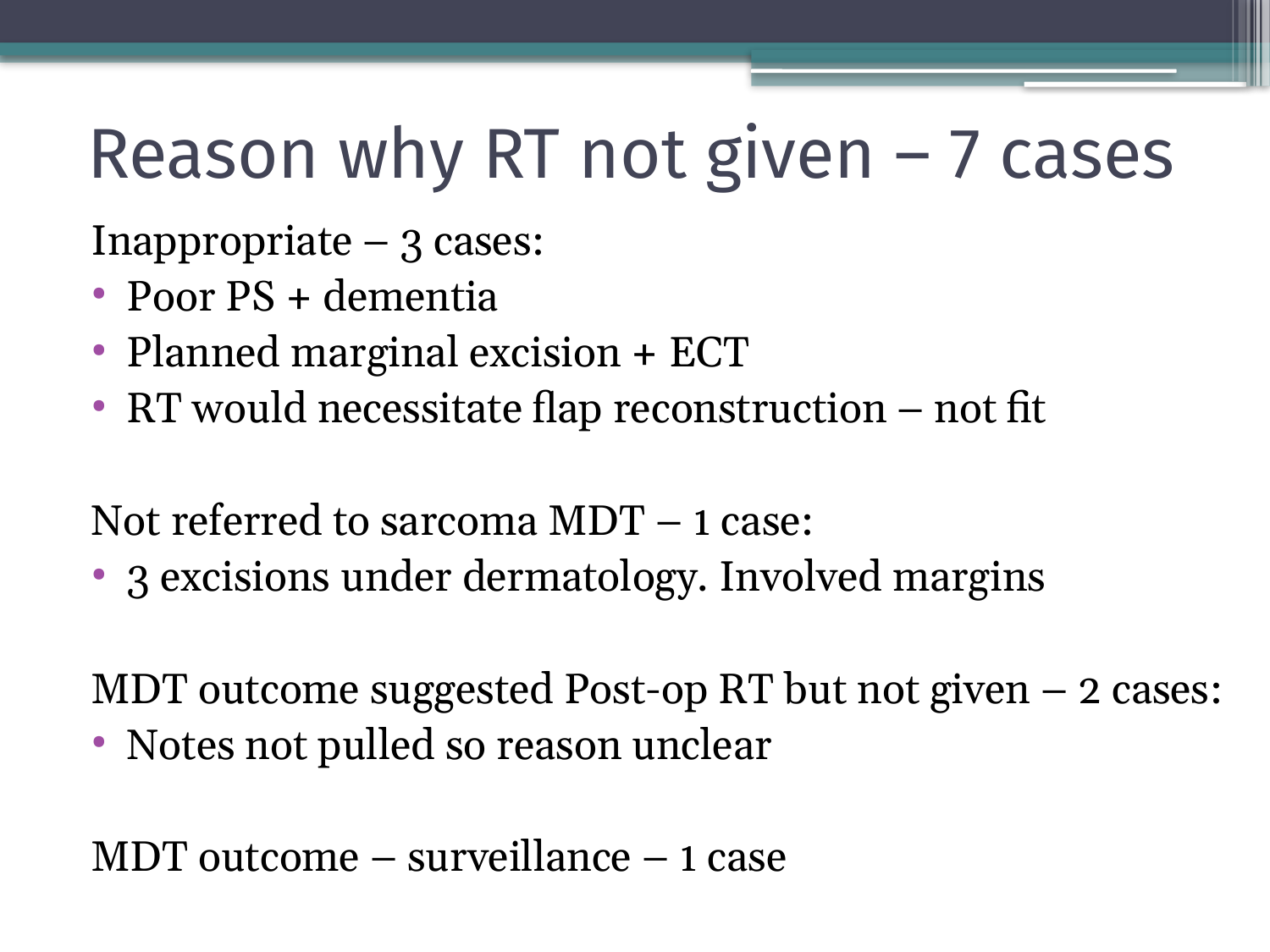

# Reason why RT not given – 7 cases
Inappropriate – 3 cases:
Poor PS + dementia
Planned marginal excision + ECT
RT would necessitate flap reconstruction – not fit

Not referred to sarcoma MDT – 1 case:
3 excisions under dermatology. Involved margins

MDT outcome suggested Post-op RT but not given – 2 cases:
Notes not pulled so reason unclear

MDT outcome – surveillance – 1 case